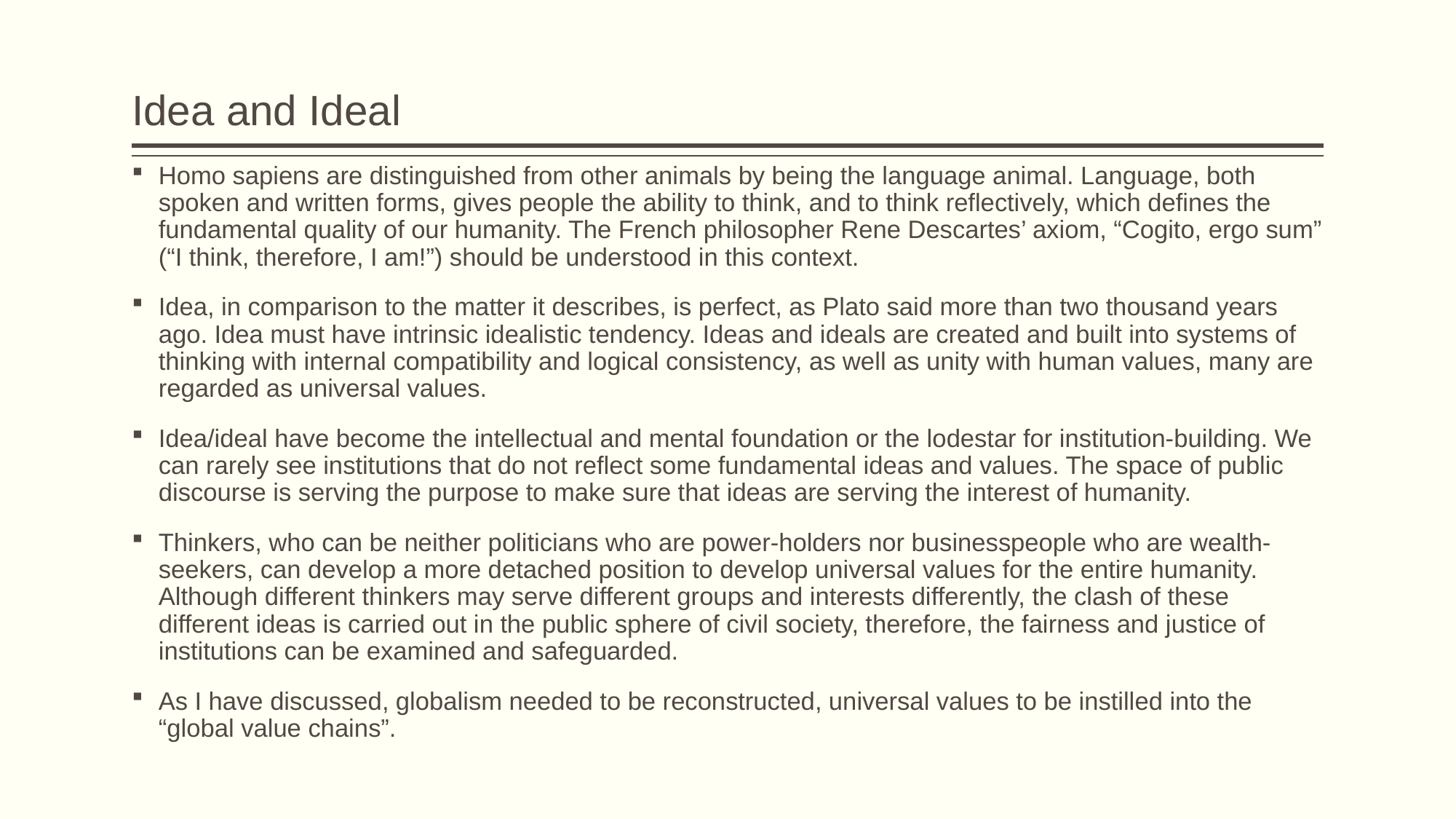

# Idea and Ideal
Homo sapiens are distinguished from other animals by being the language animal. Language, both spoken and written forms, gives people the ability to think, and to think reflectively, which defines the fundamental quality of our humanity. The French philosopher Rene Descartes’ axiom, “Cogito, ergo sum” (“I think, therefore, I am!”) should be understood in this context.
Idea, in comparison to the matter it describes, is perfect, as Plato said more than two thousand years ago. Idea must have intrinsic idealistic tendency. Ideas and ideals are created and built into systems of thinking with internal compatibility and logical consistency, as well as unity with human values, many are regarded as universal values.
Idea/ideal have become the intellectual and mental foundation or the lodestar for institution-building. We can rarely see institutions that do not reflect some fundamental ideas and values. The space of public discourse is serving the purpose to make sure that ideas are serving the interest of humanity.
Thinkers, who can be neither politicians who are power-holders nor businesspeople who are wealth-seekers, can develop a more detached position to develop universal values for the entire humanity. Although different thinkers may serve different groups and interests differently, the clash of these different ideas is carried out in the public sphere of civil society, therefore, the fairness and justice of institutions can be examined and safeguarded.
As I have discussed, globalism needed to be reconstructed, universal values to be instilled into the “global value chains”.